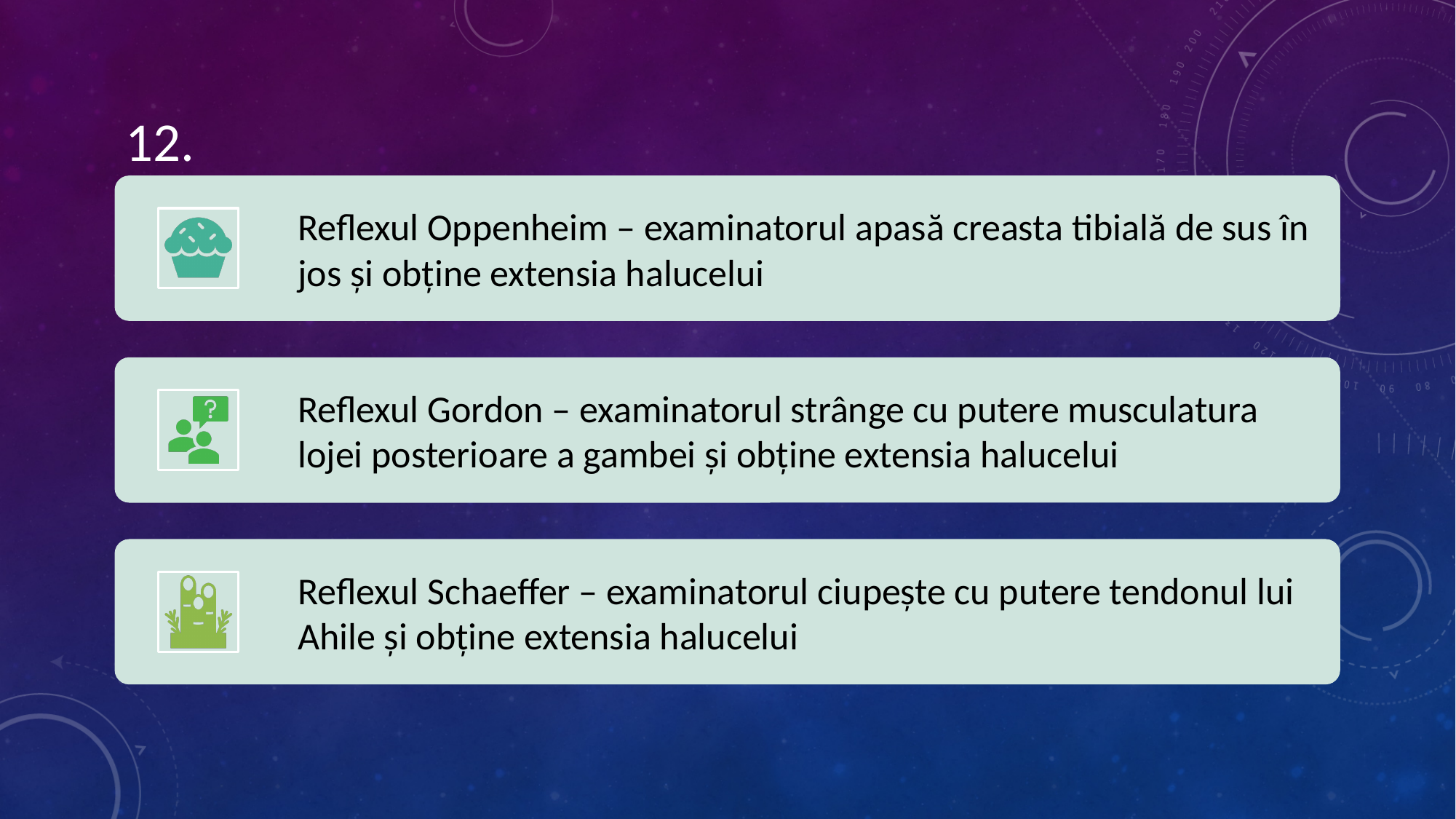

# 12.
Reflexul Oppenheim – examinatorul apasă creasta tibială de sus în jos și obține extensia halucelui
Reflexul Gordon – examinatorul strânge cu putere musculatura lojei posterioare a gambei și obține extensia halucelui
Reflexul Schaeffer – examinatorul ciupește cu putere tendonul lui Ahile și obține extensia halucelui